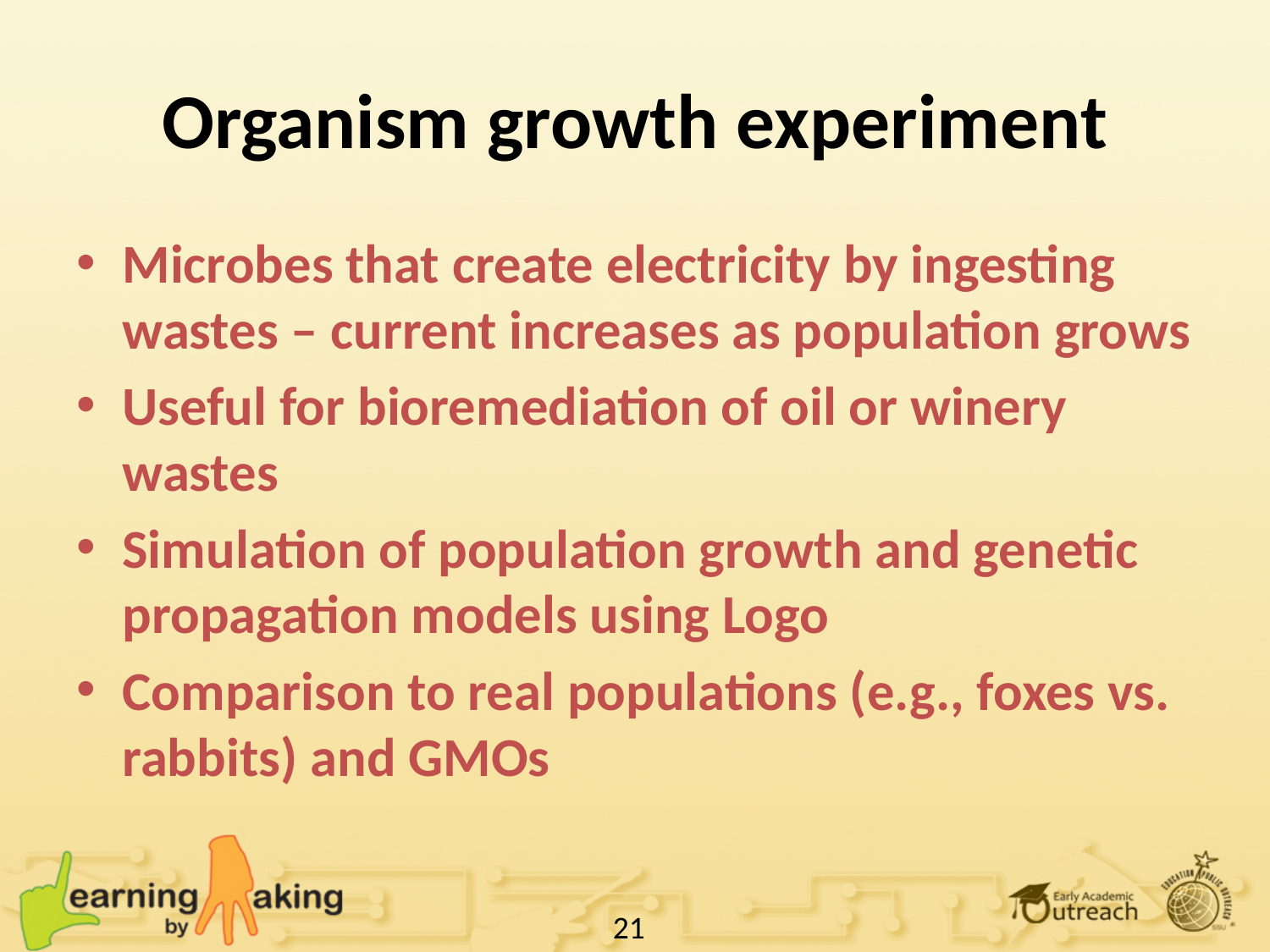

# Organism growth experiment
Microbes that create electricity by ingesting wastes – current increases as population grows
Useful for bioremediation of oil or winery wastes
Simulation of population growth and genetic propagation models using Logo
Comparison to real populations (e.g., foxes vs. rabbits) and GMOs
21